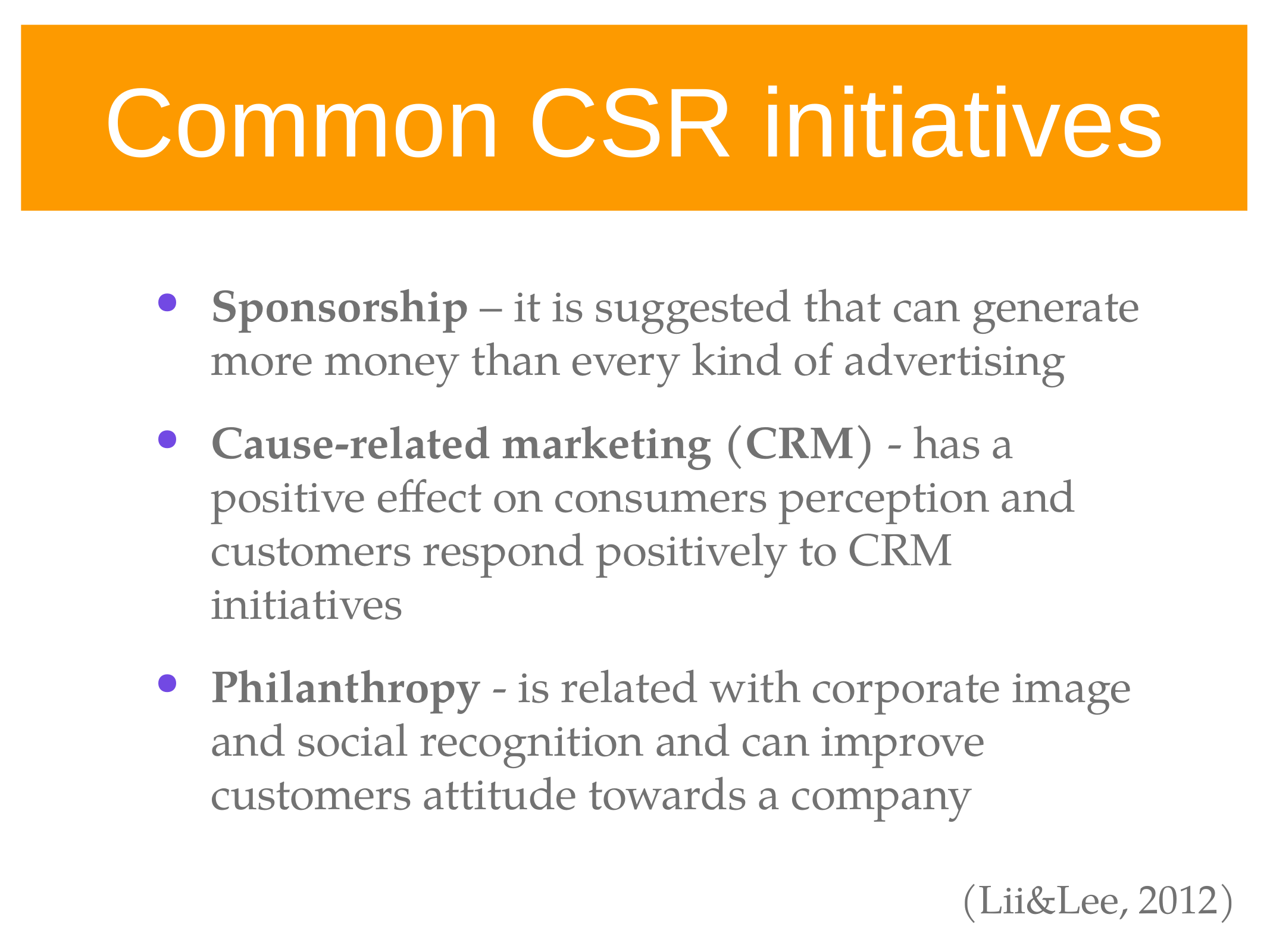

# Common CSR initiatives
Sponsorship – it is suggested that can generate more money than every kind of advertising
Cause-related marketing (CRM) - has a positive effect on consumers perception and customers respond positively to CRM initiatives
Philanthropy - is related with corporate image and social recognition and can improve customers attitude towards a company
(Lii&Lee, 2012)